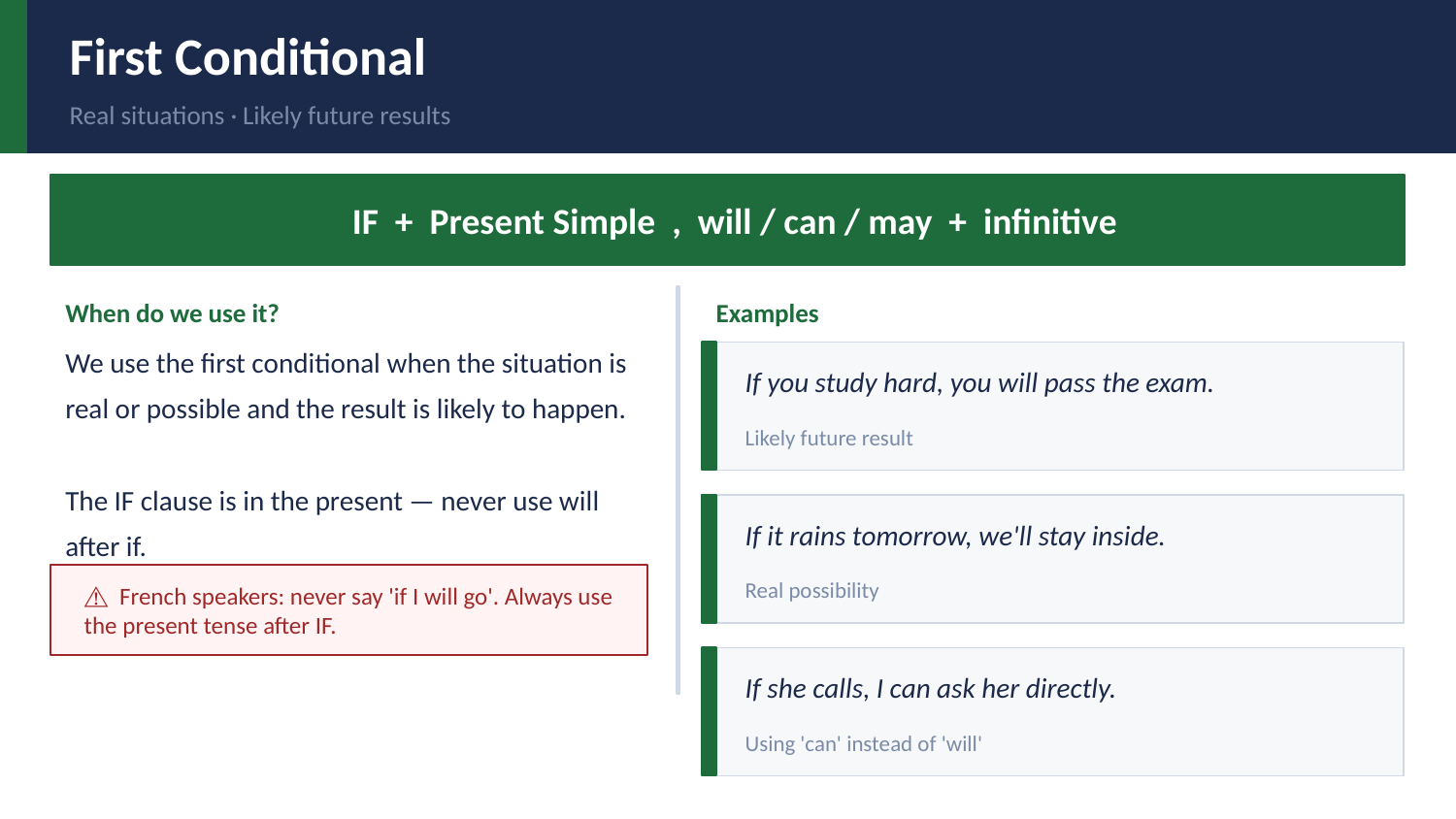

First Conditional
Real situations · Likely future results

IF  +  Present Simple  ,  will / can / may  +  infinitive
When do we use it?

Examples
We use the first conditional when the situation is real or possible and the result is likely to happen.

The IF clause is in the present — never use will after if.

If you study hard, you will pass the exam.
Likely future result

If it rains tomorrow, we'll stay inside.

⚠  French speakers: never say 'if I will go'. Always use the present tense after IF.
Real possibility

If she calls, I can ask her directly.
Using 'can' instead of 'will'